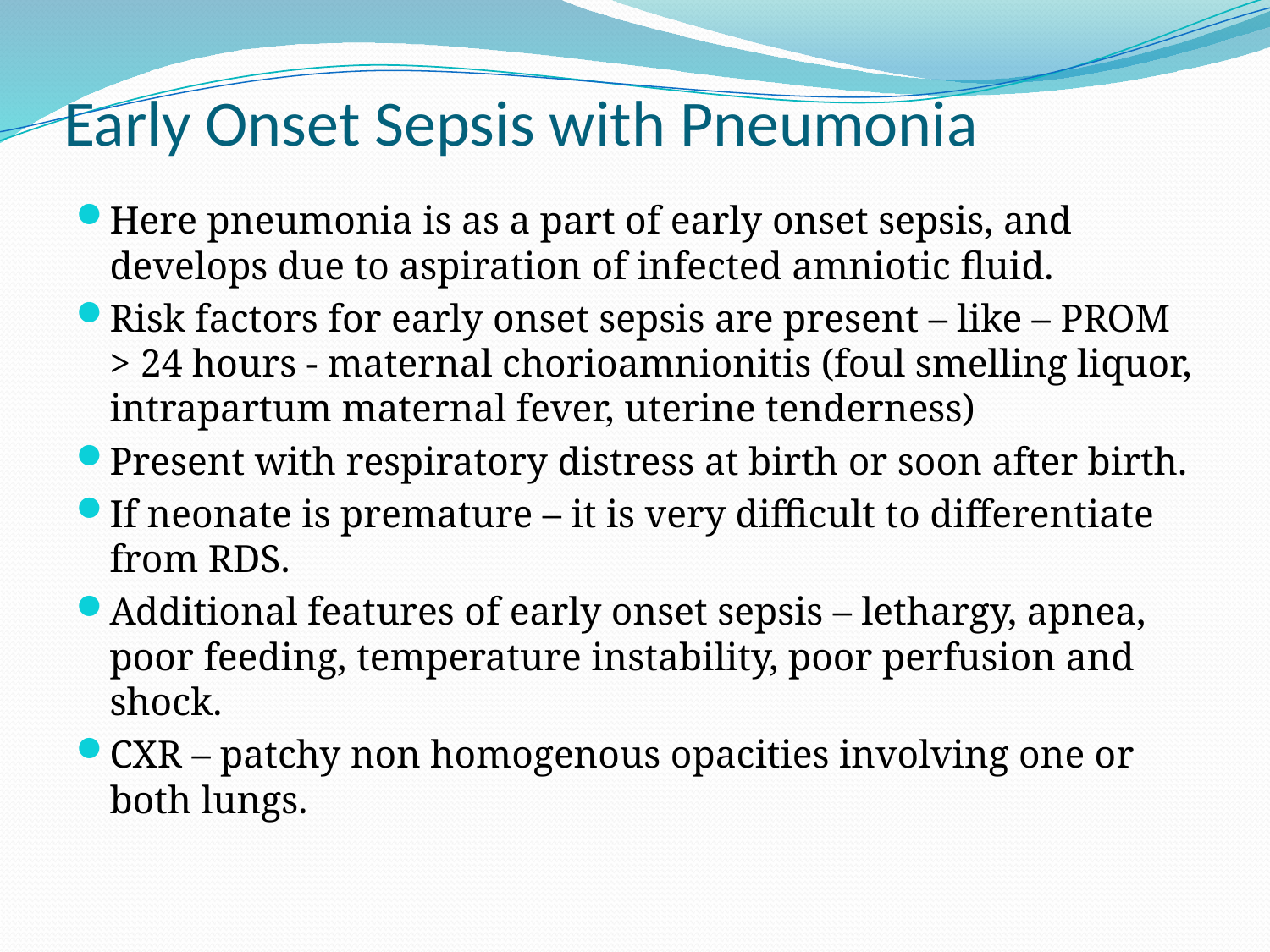

# Early Onset Sepsis with Pneumonia
Here pneumonia is as a part of early onset sepsis, and develops due to aspiration of infected amniotic fluid.
Risk factors for early onset sepsis are present – like – PROM > 24 hours - maternal chorioamnionitis (foul smelling liquor, intrapartum maternal fever, uterine tenderness)
Present with respiratory distress at birth or soon after birth.
If neonate is premature – it is very difficult to differentiate from RDS.
Additional features of early onset sepsis – lethargy, apnea, poor feeding, temperature instability, poor perfusion and shock.
CXR – patchy non homogenous opacities involving one or both lungs.